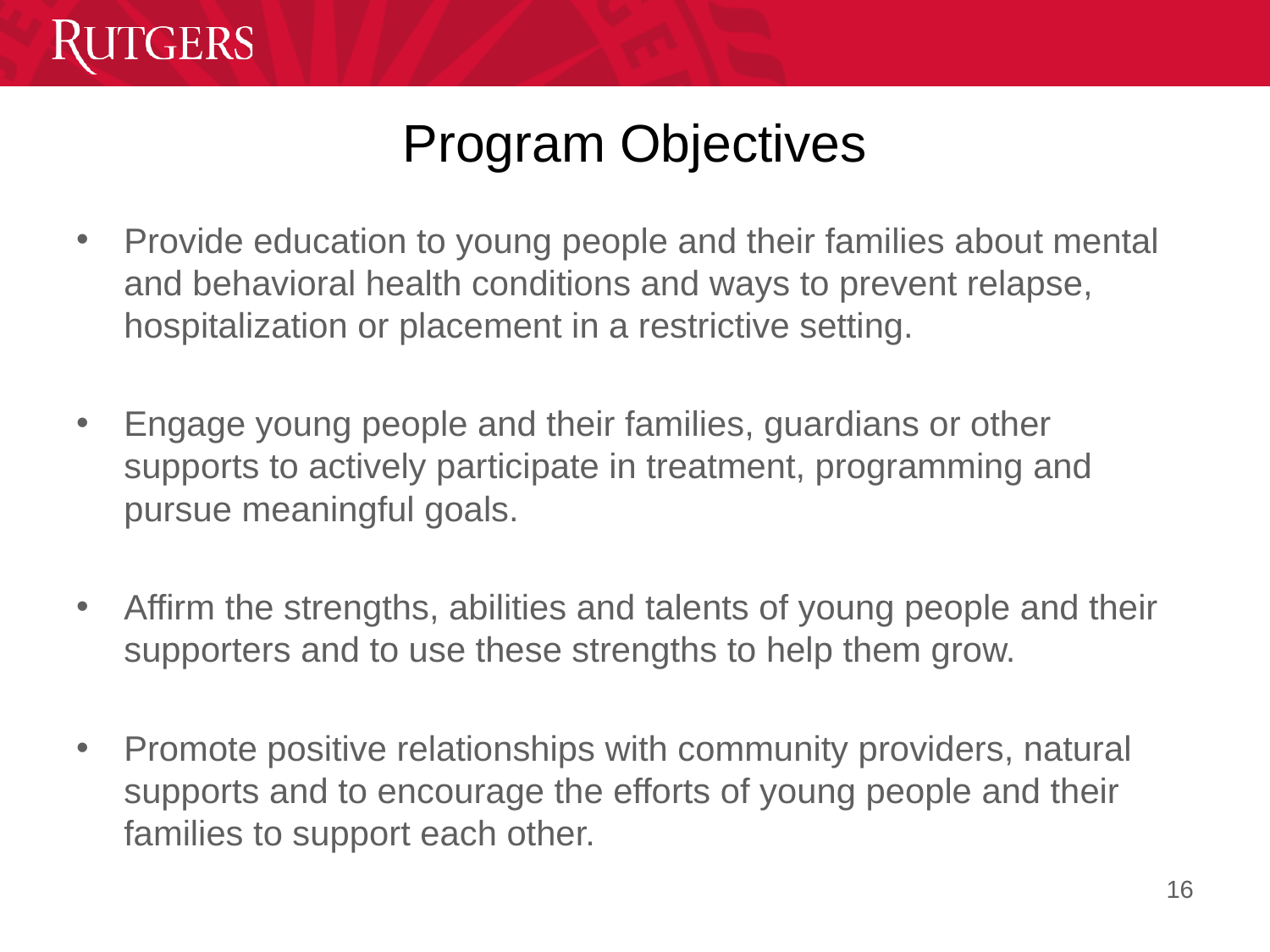

# Program Objectives
Provide education to young people and their families about mental and behavioral health conditions and ways to prevent relapse, hospitalization or placement in a restrictive setting.

Engage young people and their families, guardians or other supports to actively participate in treatment, programming and pursue meaningful goals.

Affirm the strengths, abilities and talents of young people and their supporters and to use these strengths to help them grow.

Promote positive relationships with community providers, natural supports and to encourage the efforts of young people and their families to support each other.

16